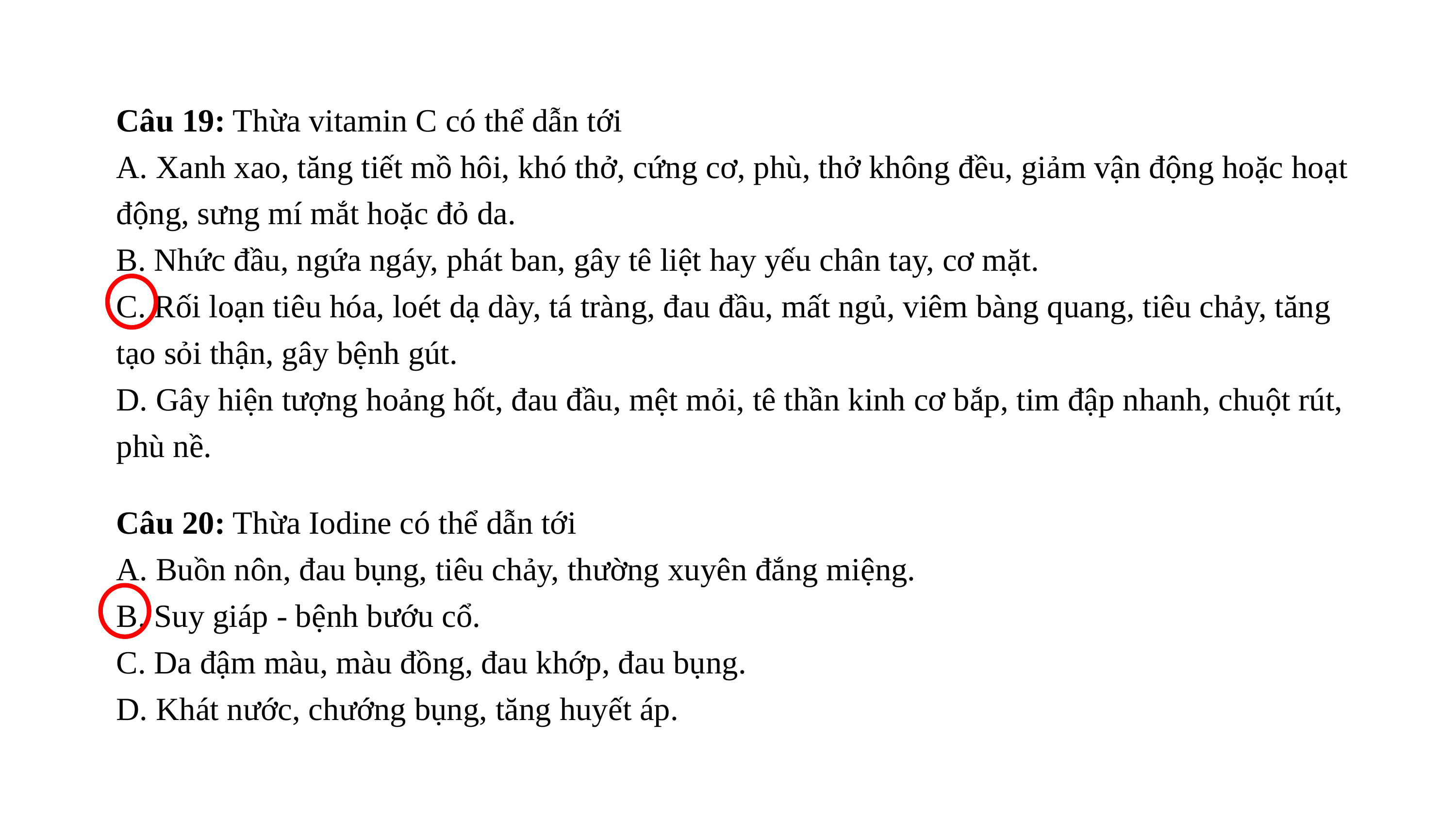

Câu 19: Thừa vitamin C có thể dẫn tới
A. Xanh xao, tăng tiết mồ hôi, khó thở, cứng cơ, phù, thở không đều, giảm vận động hoặc hoạt động, sưng mí mắt hoặc đỏ da.
B. Nhức đầu, ngứa ngáy, phát ban, gây tê liệt hay yếu chân tay, cơ mặt.
C. Rối loạn tiêu hóa, loét dạ dày, tá tràng, đau đầu, mất ngủ, viêm bàng quang, tiêu chảy, tăng tạo sỏi thận, gây bệnh gút.
D. Gây hiện tượng hoảng hốt, đau đầu, mệt mỏi, tê thần kinh cơ bắp, tim đập nhanh, chuột rút, phù nề.
Câu 20: Thừa Iodine có thể dẫn tới
A. Buồn nôn, đau bụng, tiêu chảy, thường xuyên đắng miệng.
B. Suy giáp - bệnh bướu cổ.
C. Da đậm màu, màu đồng, đau khớp, đau bụng.
D. Khát nước, chướng bụng, tăng huyết áp.